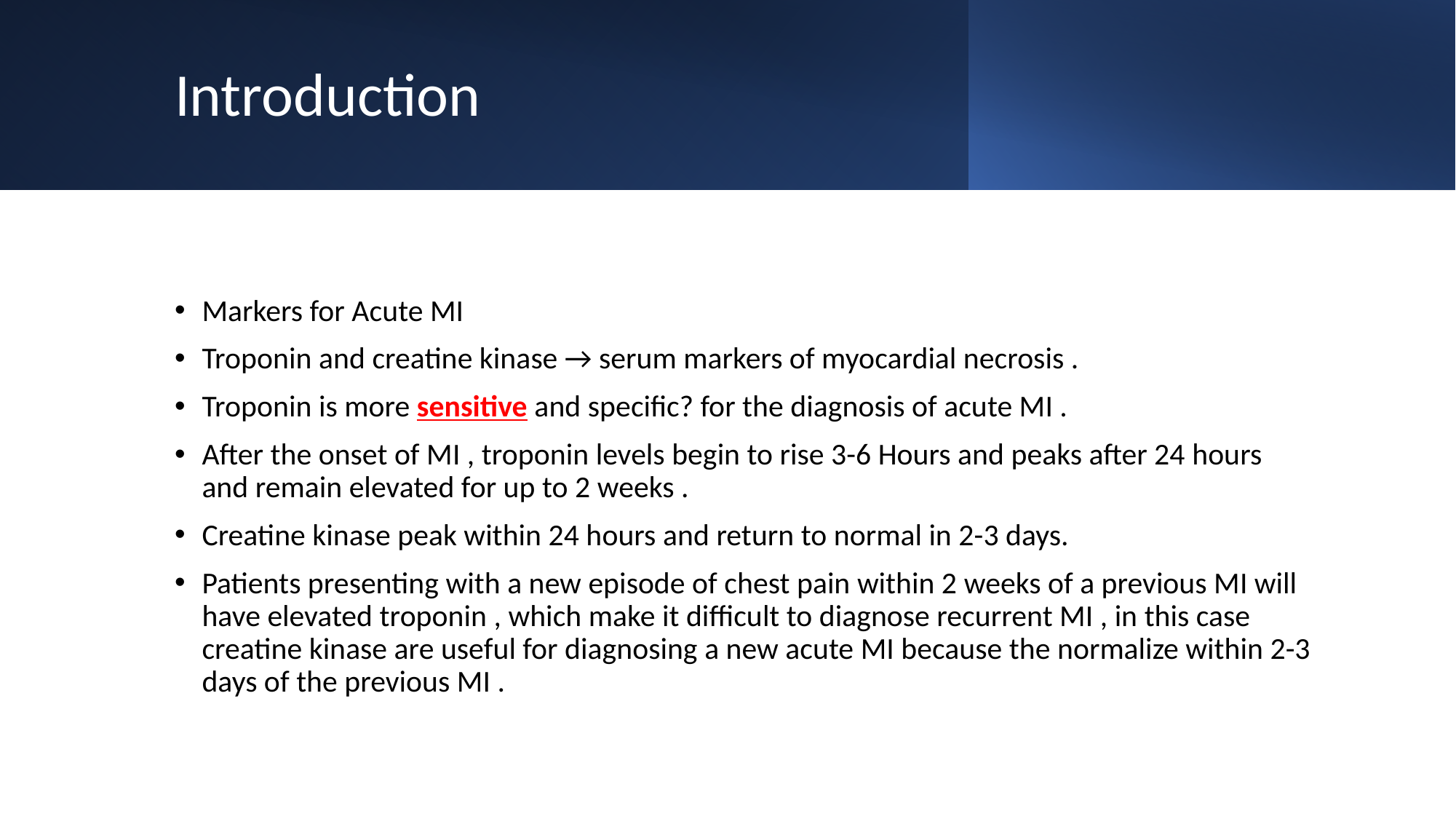

# Introduction
Markers for Acute MI
Troponin and creatine kinase → serum markers of myocardial necrosis .
Troponin is more sensitive and specific? for the diagnosis of acute MI .
After the onset of MI , troponin levels begin to rise 3-6 Hours and peaks after 24 hours and remain elevated for up to 2 weeks .
Creatine kinase peak within 24 hours and return to normal in 2-3 days.
Patients presenting with a new episode of chest pain within 2 weeks of a previous MI will have elevated troponin , which make it difficult to diagnose recurrent MI , in this case creatine kinase are useful for diagnosing a new acute MI because the normalize within 2-3 days of the previous MI .